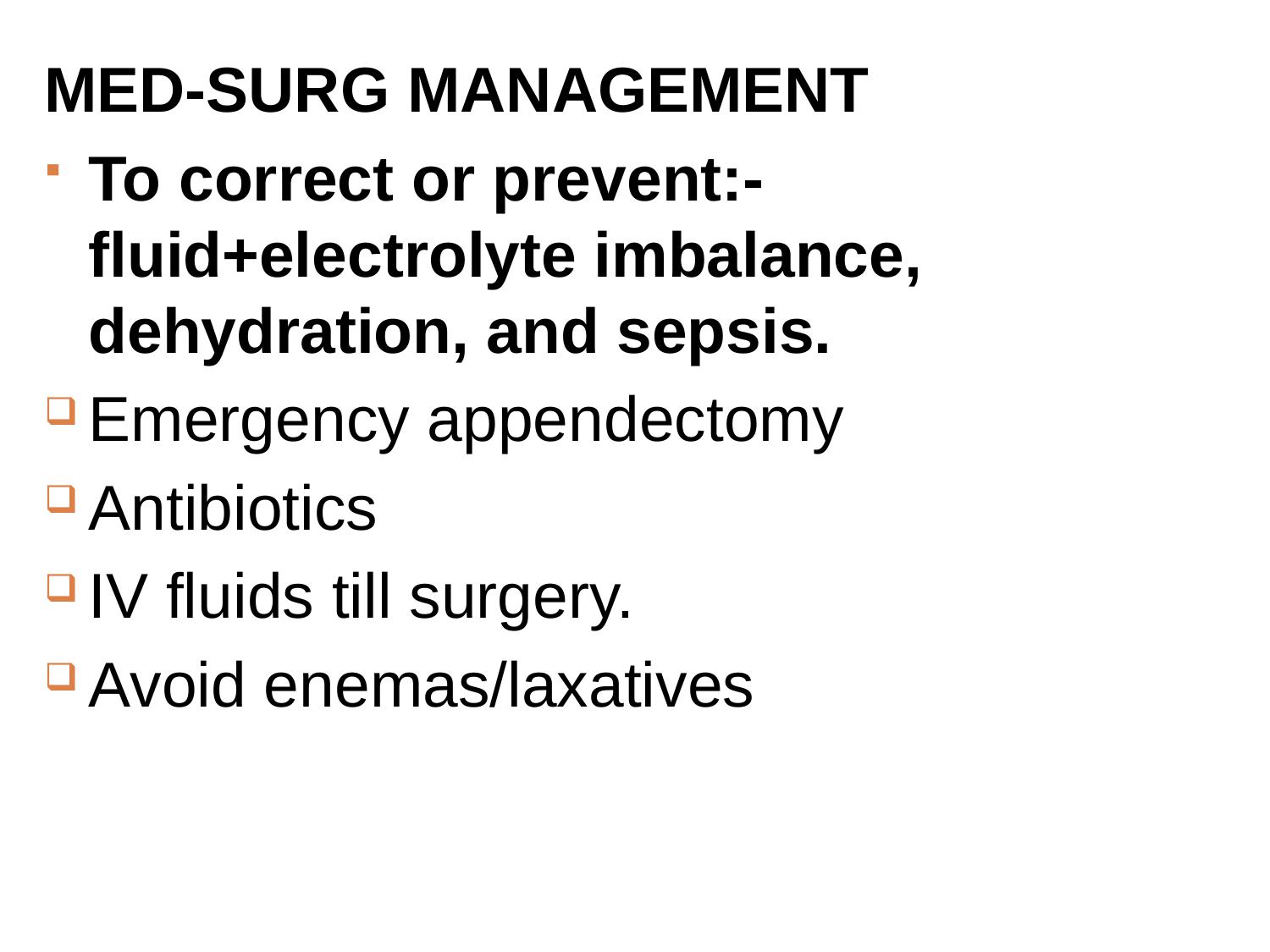

MED-SURG MANAGEMENT
To correct or prevent:- fluid+electrolyte imbalance, dehydration, and sepsis.
Emergency appendectomy
Antibiotics
IV fluids till surgery.
Avoid enemas/laxatives